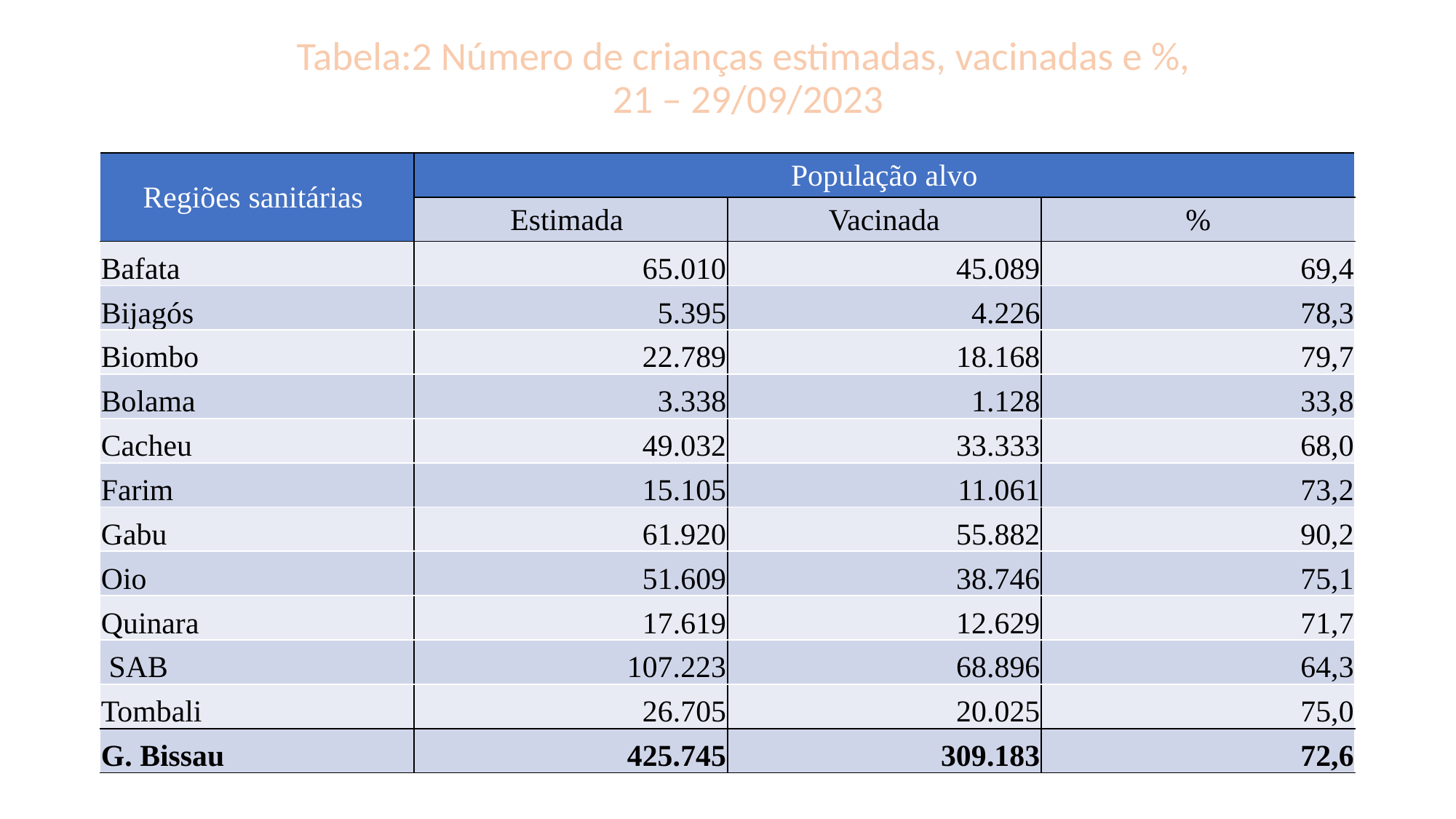

# Tabela:2 Número de crianças estimadas, vacinadas e %, 21 – 29/09/2023
| Regiões sanitárias | População alvo |  |  |
| --- | --- | --- | --- |
|  | Estimada | Vacinada | % |
| Bafata | 65.010 | 45.089 | 69,4 |
| Bijagós | 5.395 | 4.226 | 78,3 |
| Biombo | 22.789 | 18.168 | 79,7 |
| Bolama | 3.338 | 1.128 | 33,8 |
| Cacheu | 49.032 | 33.333 | 68,0 |
| Farim | 15.105 | 11.061 | 73,2 |
| Gabu | 61.920 | 55.882 | 90,2 |
| Oio | 51.609 | 38.746 | 75,1 |
| Quinara | 17.619 | 12.629 | 71,7 |
| SAB | 107.223 | 68.896 | 64,3 |
| Tombali | 26.705 | 20.025 | 75,0 |
| G. Bissau | 425.745 | 309.183 | 72,6 |